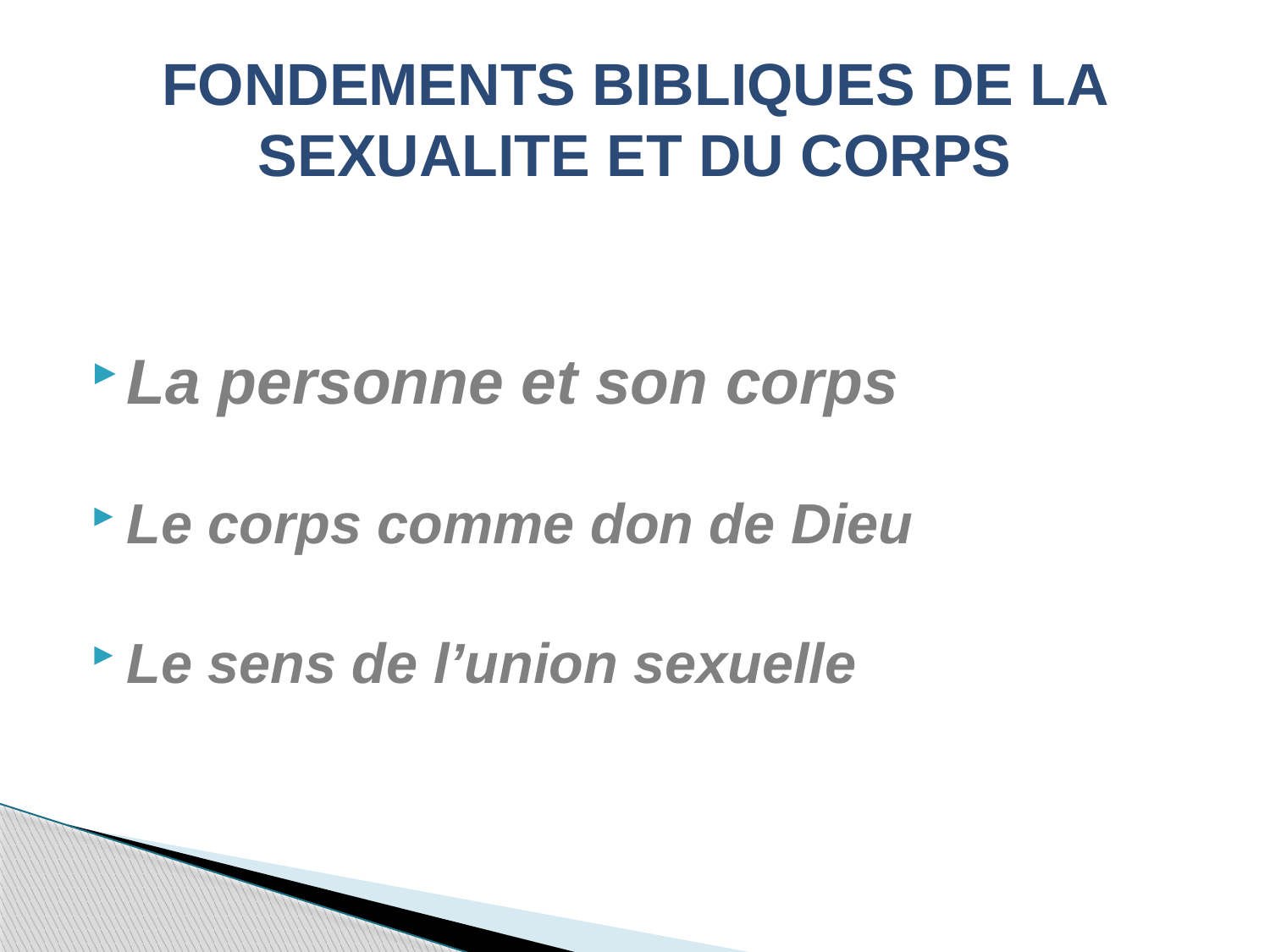

# FONDEMENTS BIBLIQUES DE LA SEXUALITE ET DU CORPS

La personne et son corps

Le corps comme don de Dieu

Le sens de l’union sexuelle